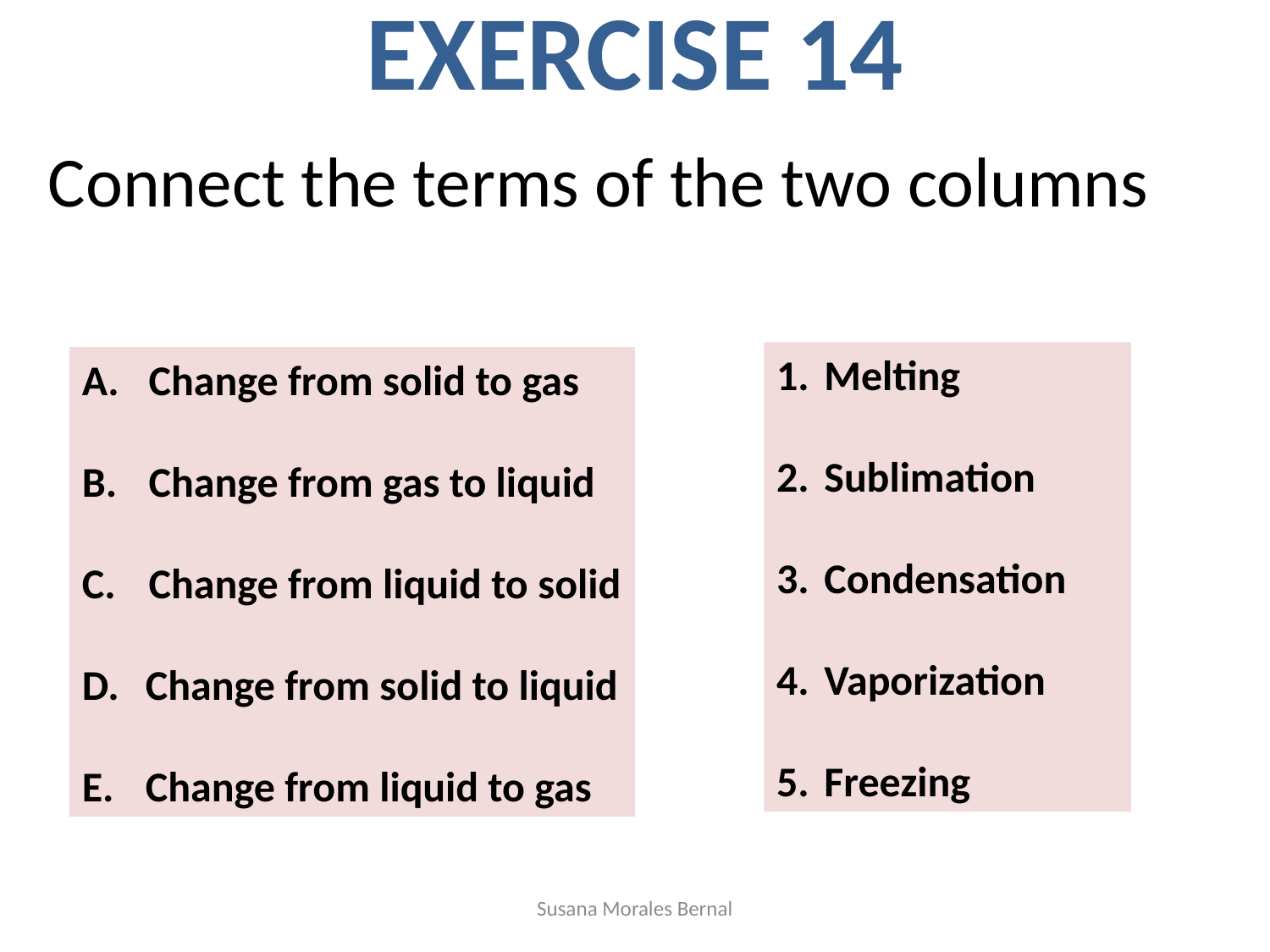

EXERCISE 14
 Connect the terms of the two columns
Melting

Sublimation

Condensation

Vaporization

Freezing
  Change from solid to gas

B.	  Change from gas to liquid

C.	  Change from liquid to solid

Change from solid to liquid

Change from liquid to gas
Susana Morales Bernal